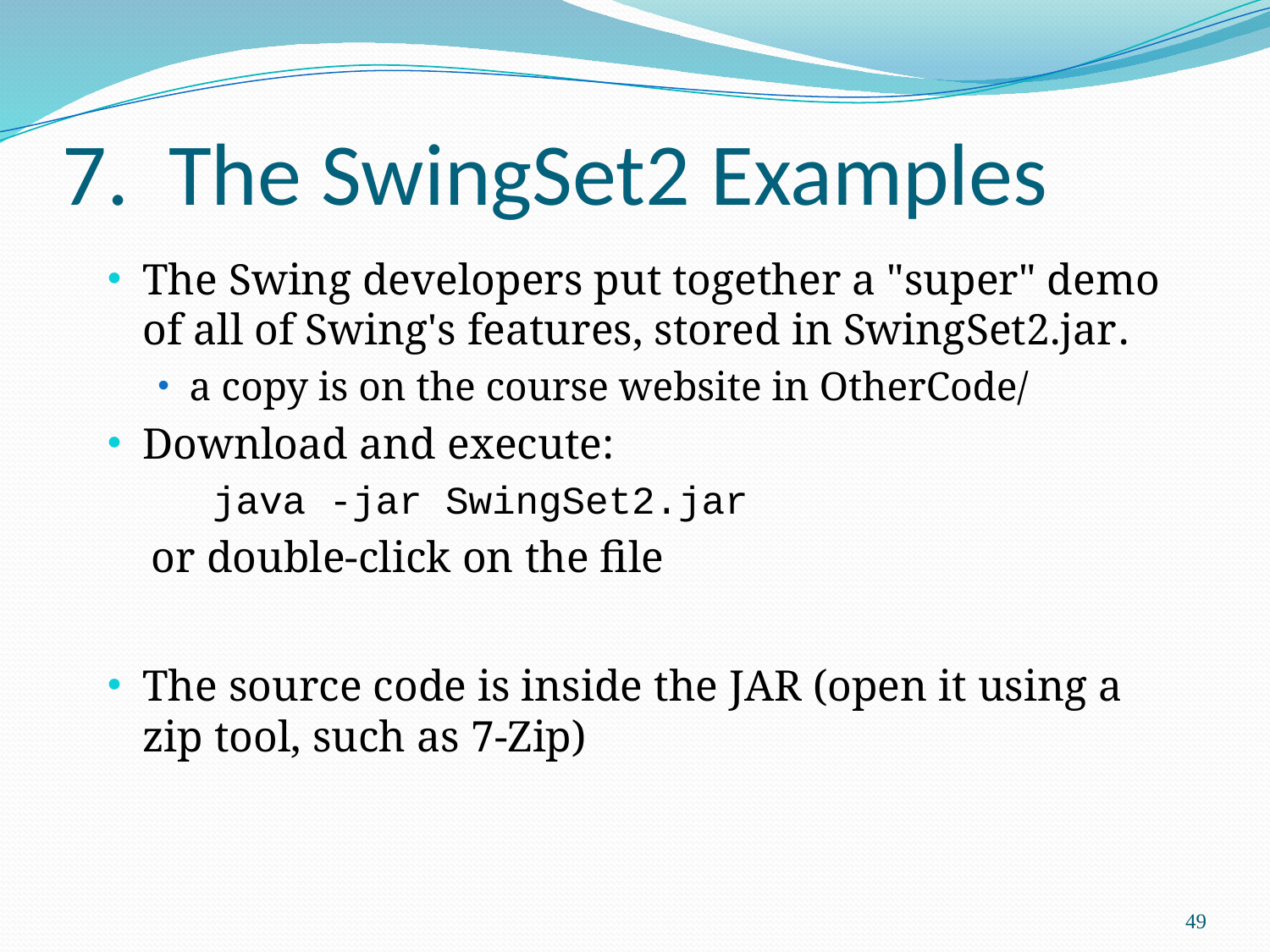

# 7.  The SwingSet2 Examples
The Swing developers put together a "super" demo of all of Swing's features, stored in SwingSet2.jar.
a copy is on the course website in OtherCode/
Download and execute:
	 java -jar SwingSet2.jar
    or double-click on the file

The source code is inside the JAR (open it using a zip tool, such as 7-Zip)

49